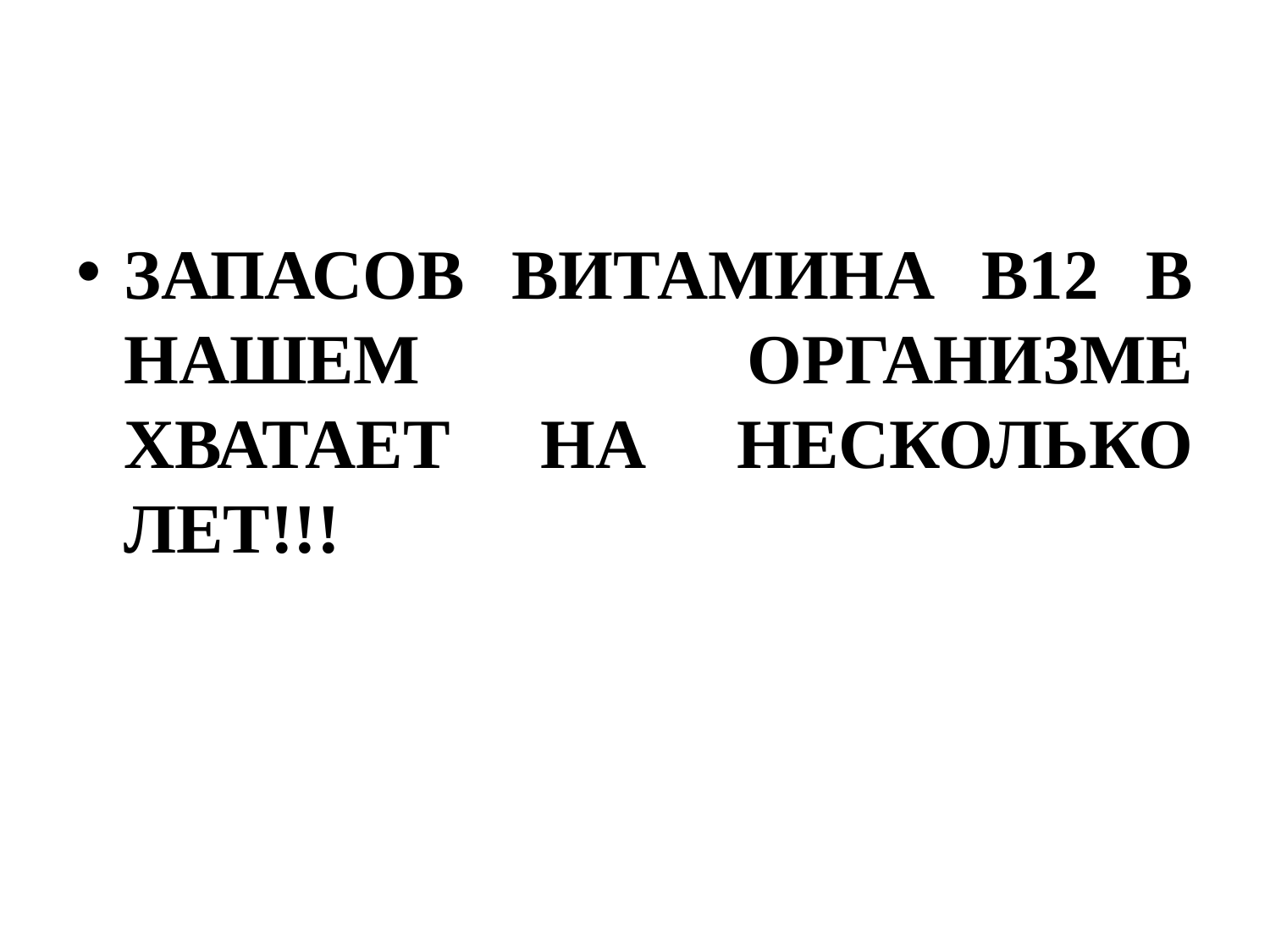

#
ЗАПАСОВ ВИТАМИНА В12 В НАШЕМ ОРГАНИЗМЕ ХВАТАЕТ НА НЕСКОЛЬКО ЛЕТ!!!